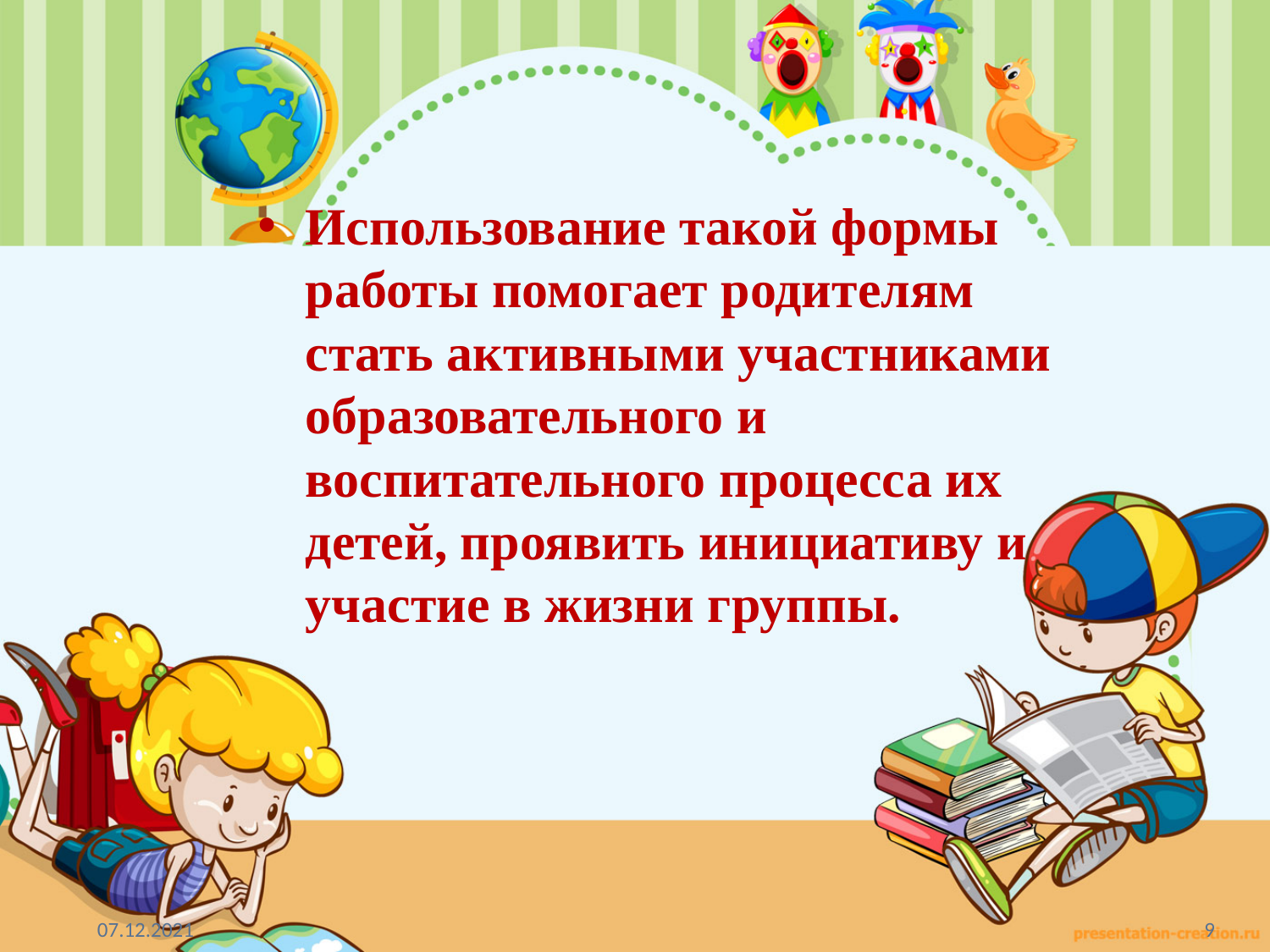

Использование такой формы работы помогает родителям  стать активными участниками образовательного и воспитательного процесса их детей, проявить инициативу и участие в жизни группы.